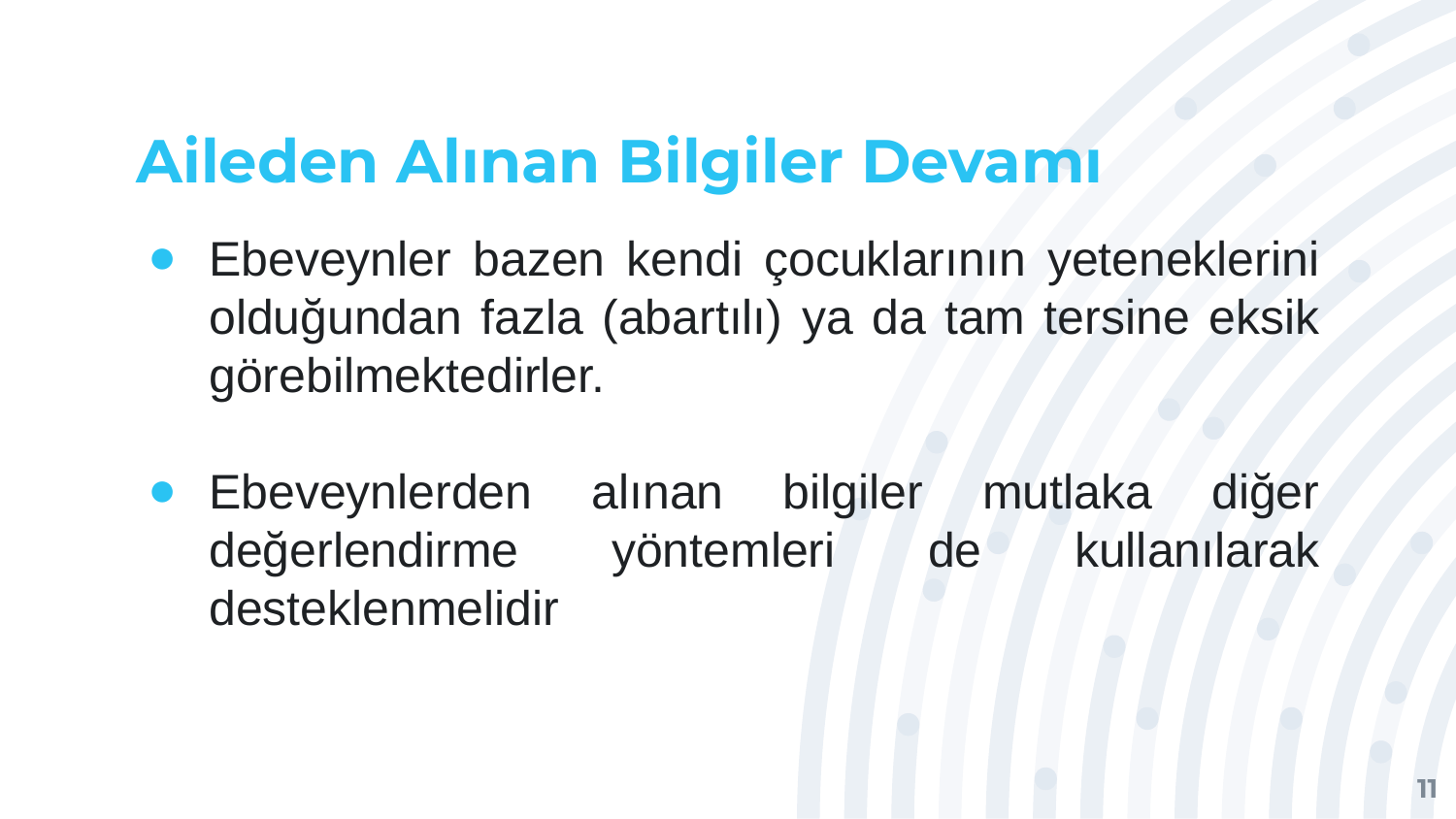

# Aileden Alınan Bilgiler Devamı
Ebeveynler bazen kendi çocuklarının yeteneklerini olduğundan fazla (abartılı) ya da tam tersine eksik görebilmektedirler.

Ebeveynlerden alınan bilgiler mutlaka diğer değerlendirme yöntemleri de kullanılarak desteklenmelidir
11